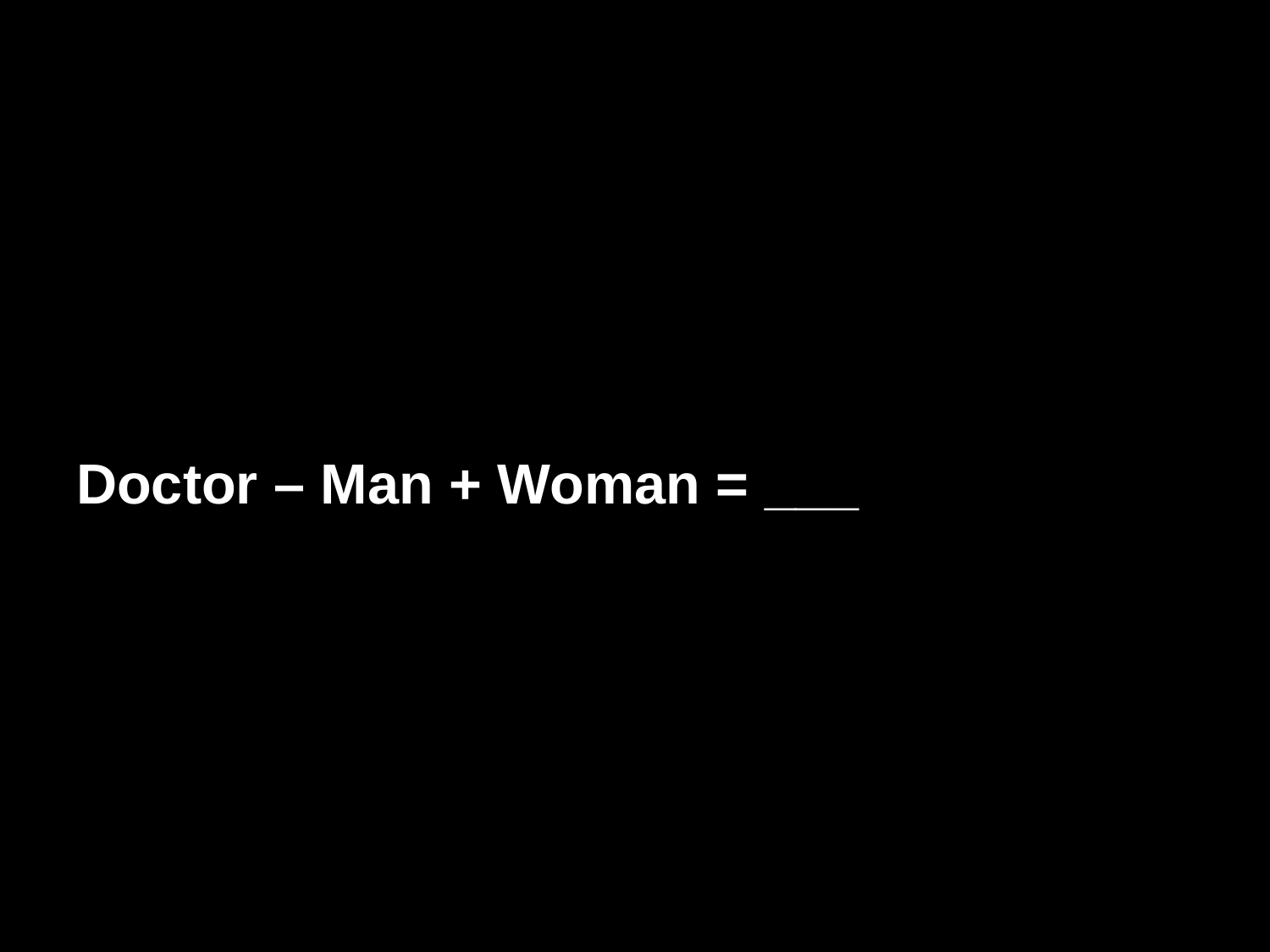

Doctor – Man + Woman = ___